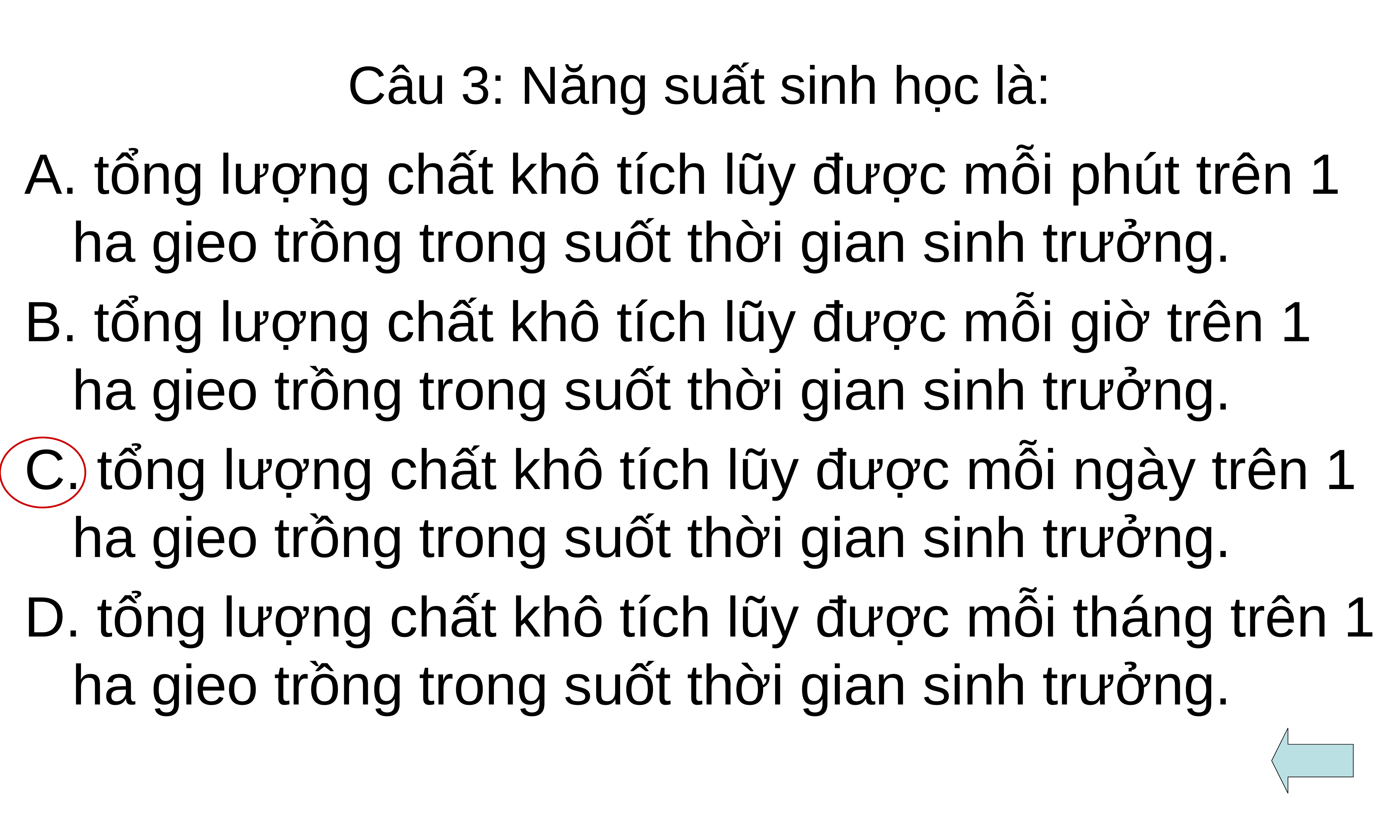

# Câu 3: Năng suất sinh học là:
A. tổng lượng chất khô tích lũy được mỗi phút trên 1 ha gieo trồng trong suốt thời gian sinh trưởng.
B. tổng lượng chất khô tích lũy được mỗi giờ trên 1 ha gieo trồng trong suốt thời gian sinh trưởng.
C. tổng lượng chất khô tích lũy được mỗi ngày trên 1 ha gieo trồng trong suốt thời gian sinh trưởng.
D. tổng lượng chất khô tích lũy được mỗi tháng trên 1 ha gieo trồng trong suốt thời gian sinh trưởng.